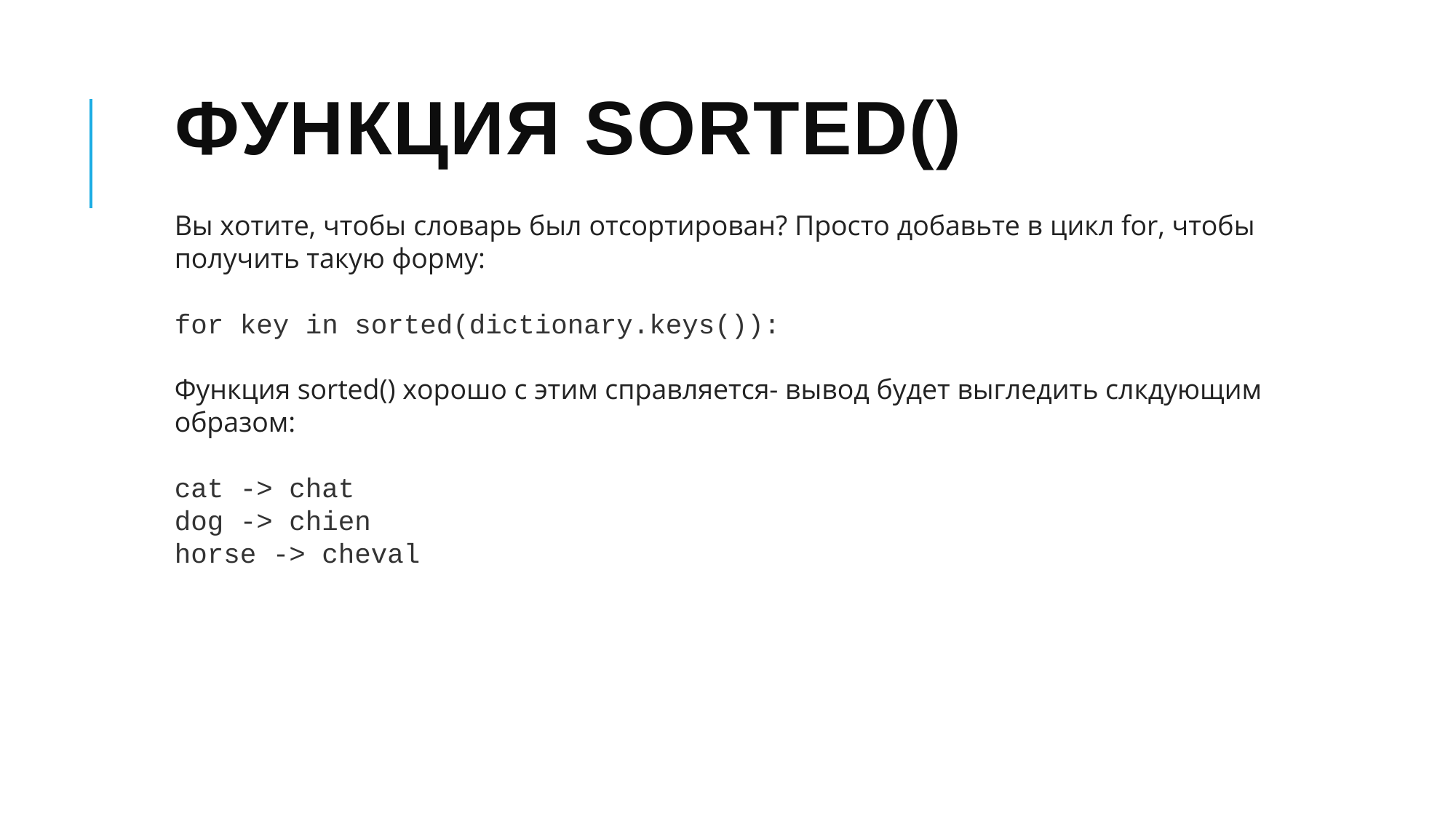

# Функция sorted()
Вы хотите, чтобы словарь был отсортирован? Просто добавьте в цикл for, чтобы получить такую форму:

for key in sorted(dictionary.keys()):
Функция sorted() хорошо с этим справляется- вывод будет выгледить слкдующим образом:

cat -> chat
dog -> chien
horse -> cheval